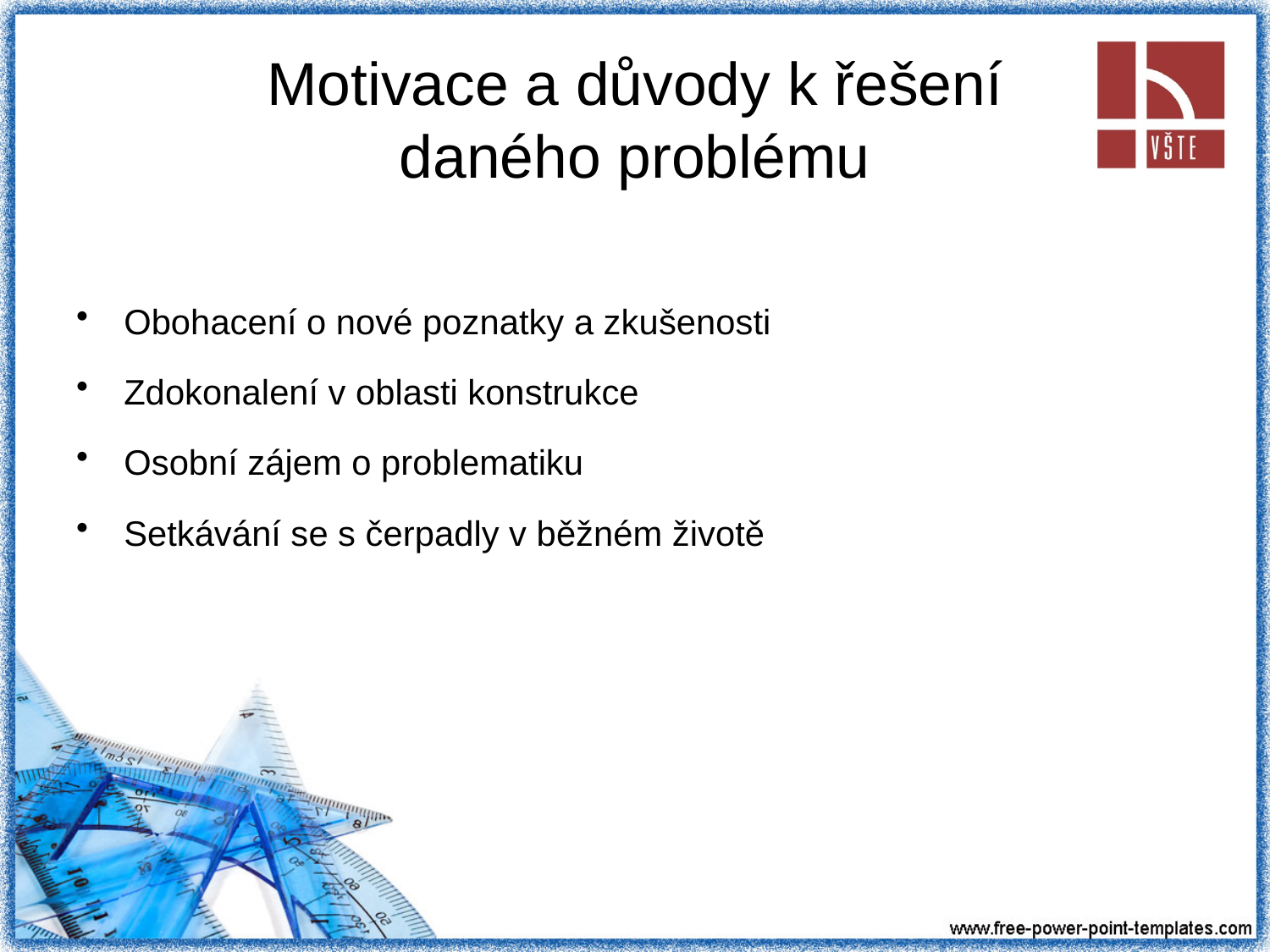

# Motivace a důvody k řešení daného problému

Obohacení o nové poznatky a zkušenosti
Zdokonalení v oblasti konstrukce
Osobní zájem o problematiku
Setkávání se s čerpadly v běžném životě